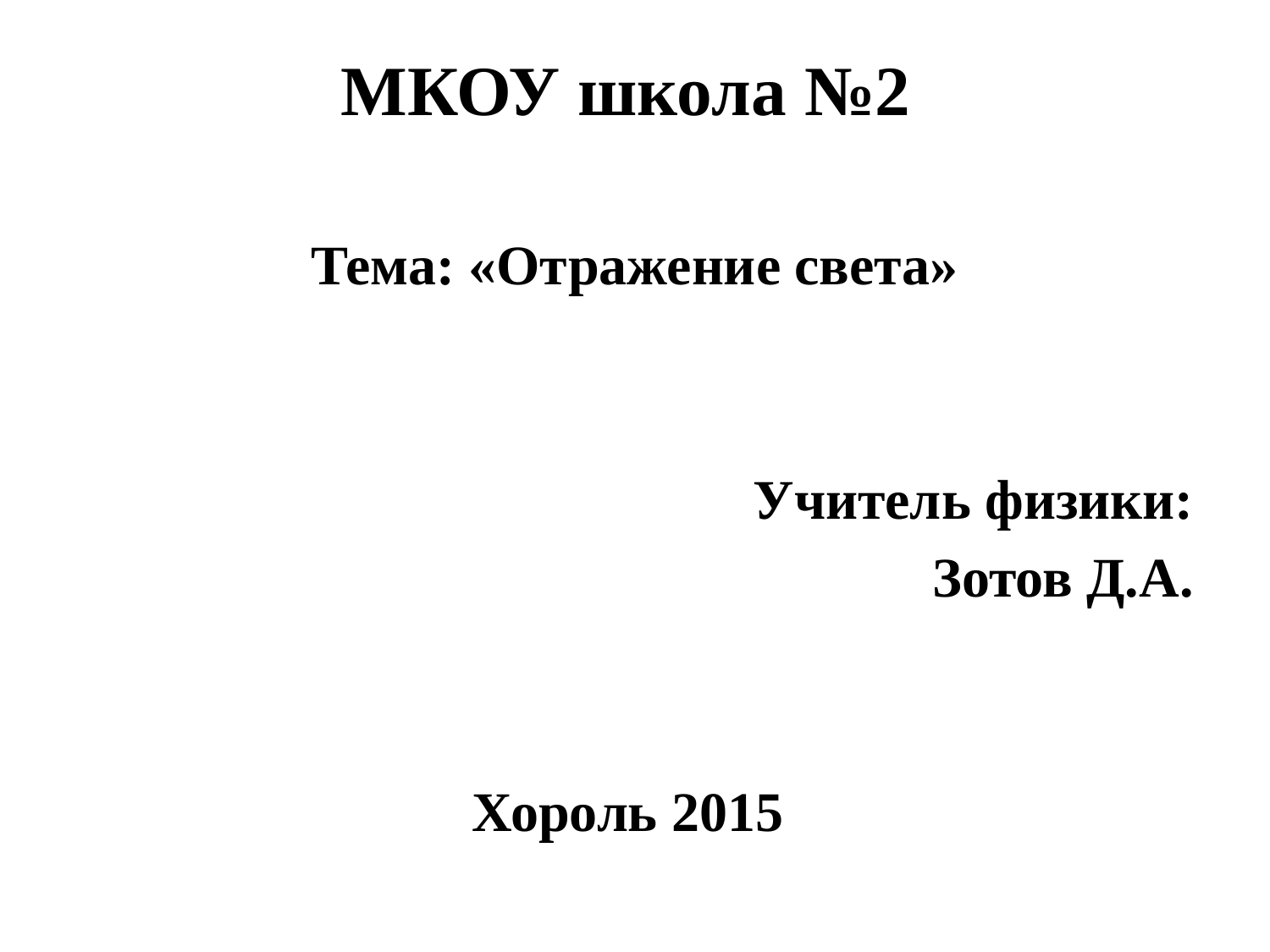

# МКОУ школа №2
Тема: «Отражение света»

Учитель физики:
Зотов Д.А.

Хороль 2015